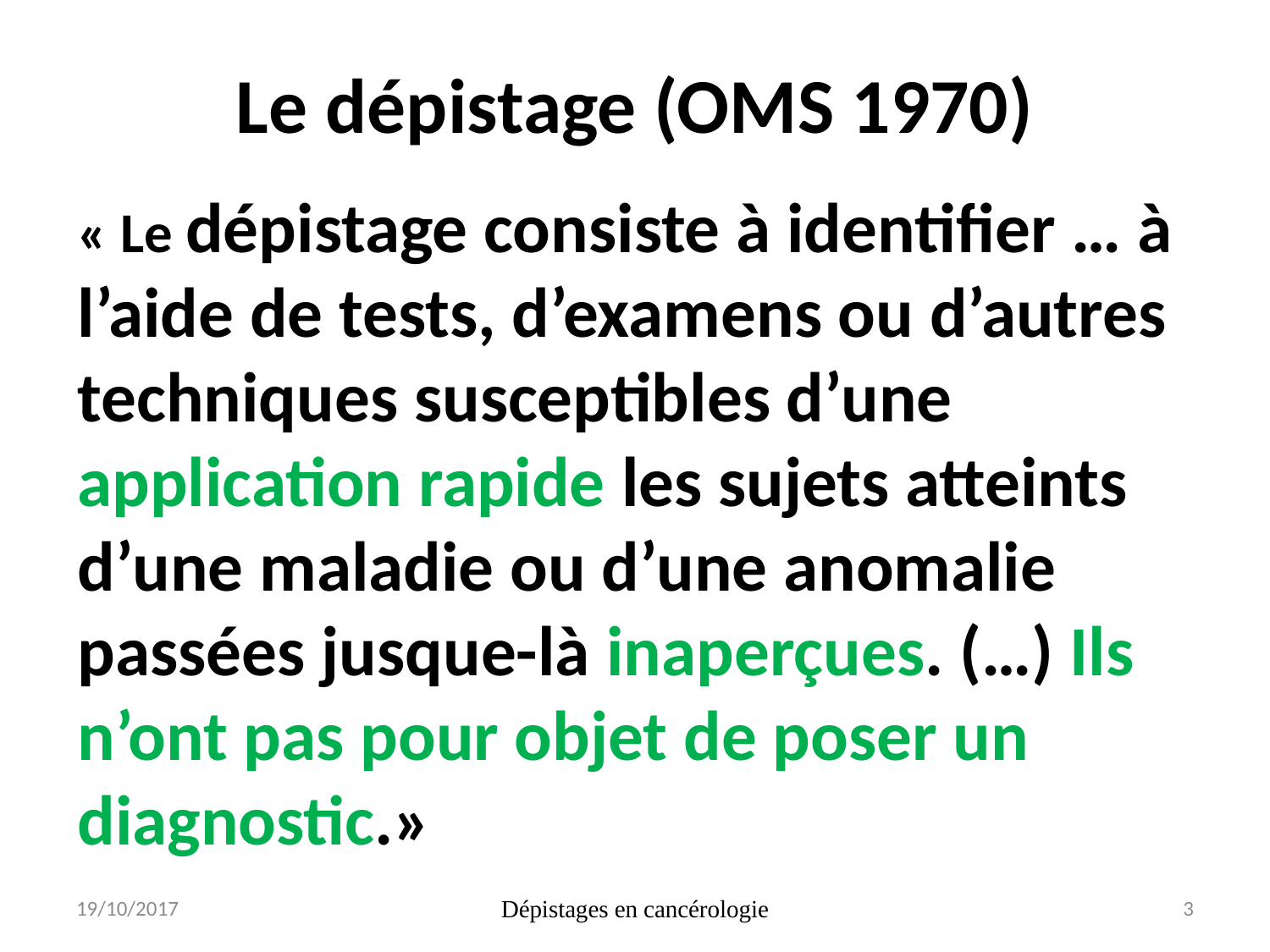

# Le dépistage (OMS 1970)
« Le dépistage consiste à identifier … à l’aide de tests, d’examens ou d’autres techniques susceptibles d’une application rapide les sujets atteints d’une maladie ou d’une anomalie passées jusque-là inaperçues. (…) Ils n’ont pas pour objet de poser un diagnostic.»
19/10/2017
Dépistages en cancérologie
3